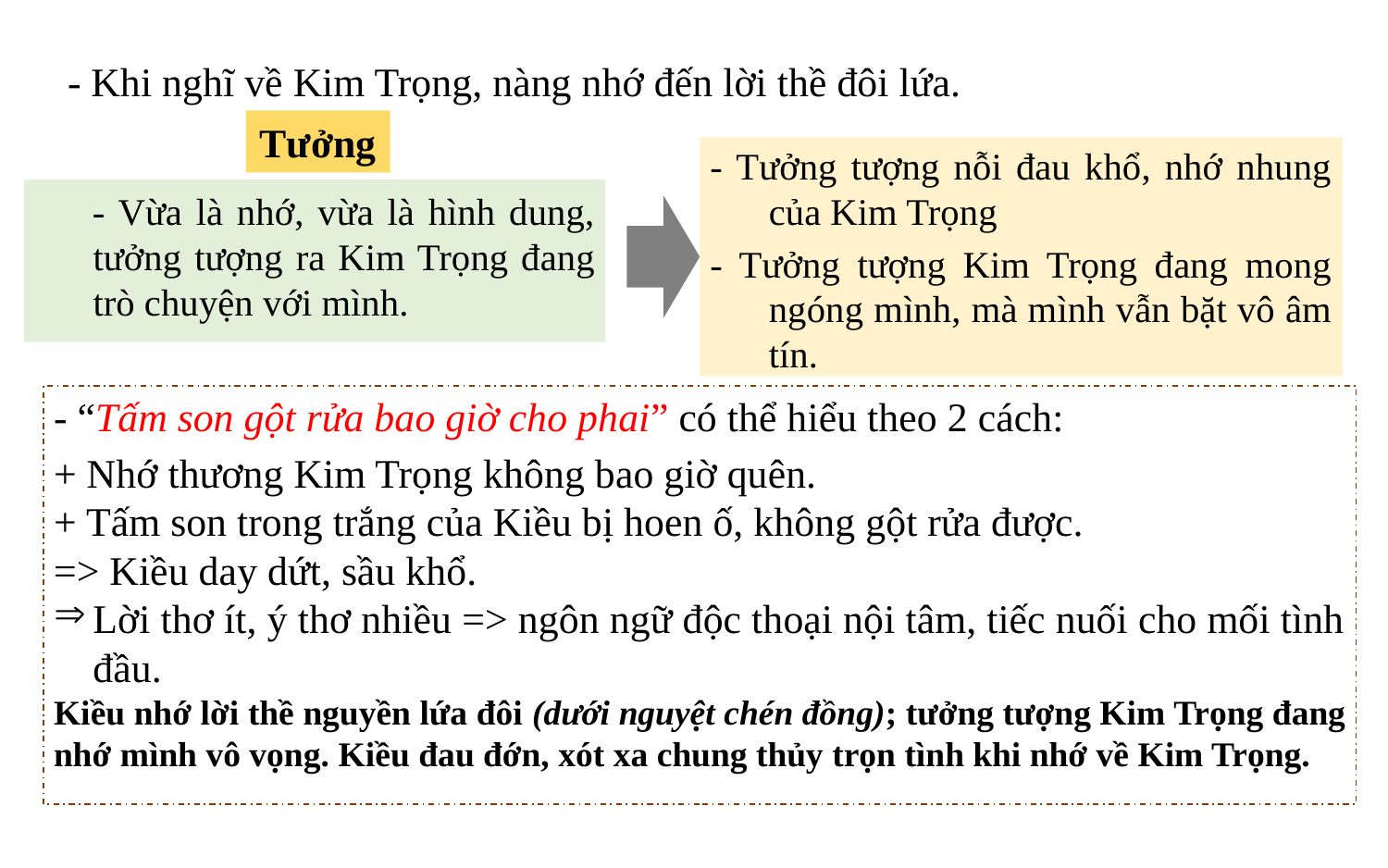

- Khi nghĩ về Kim Trọng, nàng nhớ đến lời thề đôi lứa.
Tưởng
- Tưởng tượng nỗi đau khổ, nhớ nhung của Kim Trọng
- Tưởng tượng Kim Trọng đang mong ngóng mình, mà mình vẫn bặt vô âm tín.
    - Vừa là nhớ, vừa là hình dung, tưởng tượng ra Kim Trọng đang trò chuyện với mình.

- “Tấm son gột rửa bao giờ cho phai” có thể hiểu theo 2 cách:
+ Nhớ thương Kim Trọng không bao giờ quên.
+ Tấm son trong trắng của Kiều bị hoen ố, không gột rửa được.
=> Kiều day dứt, sầu khổ.
Lời thơ ít, ý thơ nhiều => ngôn ngữ độc thoại nội tâm, tiếc nuối cho mối tình đầu.
Kiều nhớ lời thề nguyền lứa đôi (dưới nguyệt chén đồng); tưởng tượng Kim Trọng đang nhớ mình vô vọng. Kiều đau đớn, xót xa chung thủy trọn tình khi nhớ về Kim Trọng.